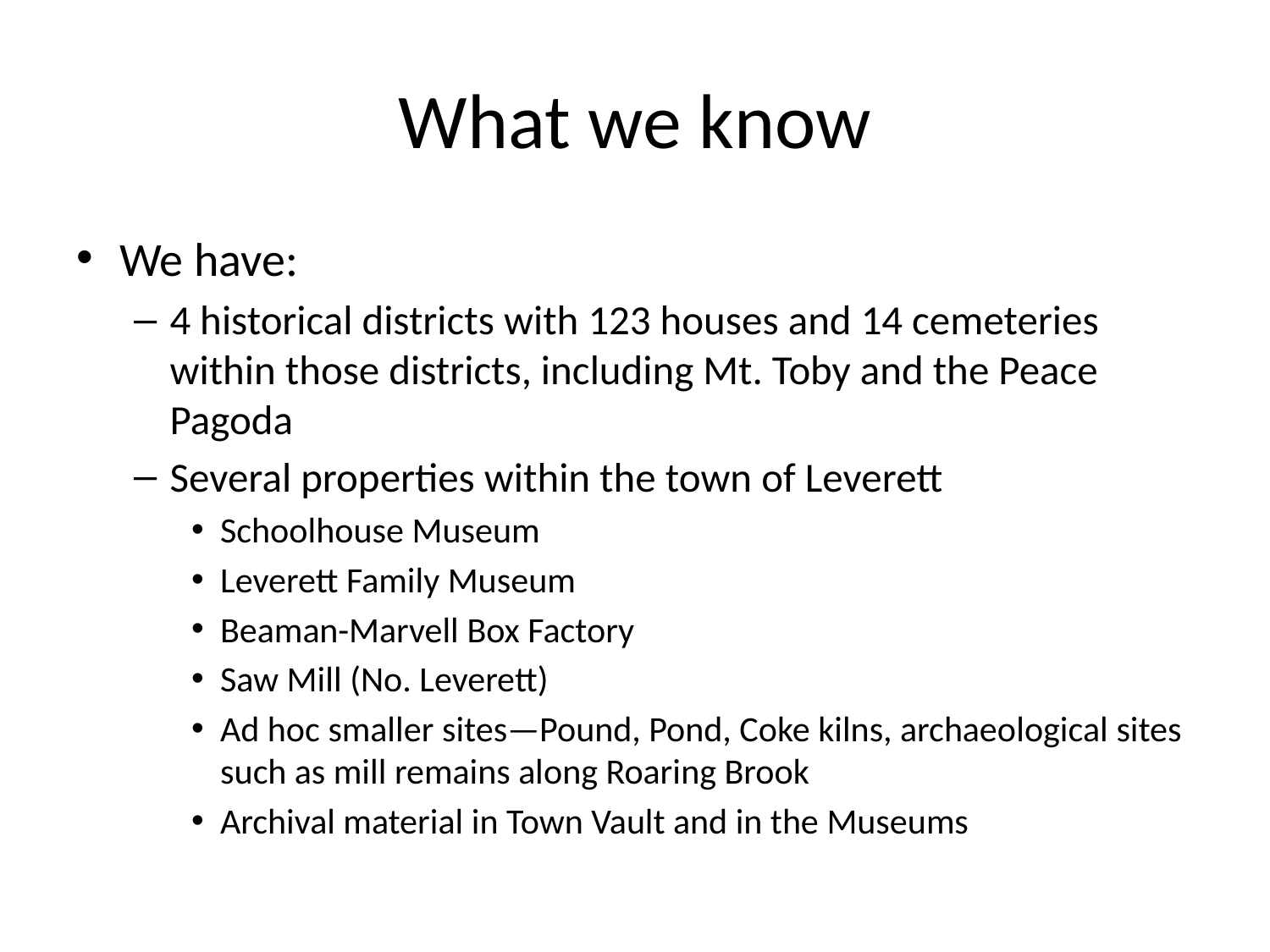

# What we know
We have:
4 historical districts with 123 houses and 14 cemeteries within those districts, including Mt. Toby and the Peace Pagoda
Several properties within the town of Leverett
Schoolhouse Museum
Leverett Family Museum
Beaman-Marvell Box Factory
Saw Mill (No. Leverett)
Ad hoc smaller sites—Pound, Pond, Coke kilns, archaeological sites such as mill remains along Roaring Brook
Archival material in Town Vault and in the Museums